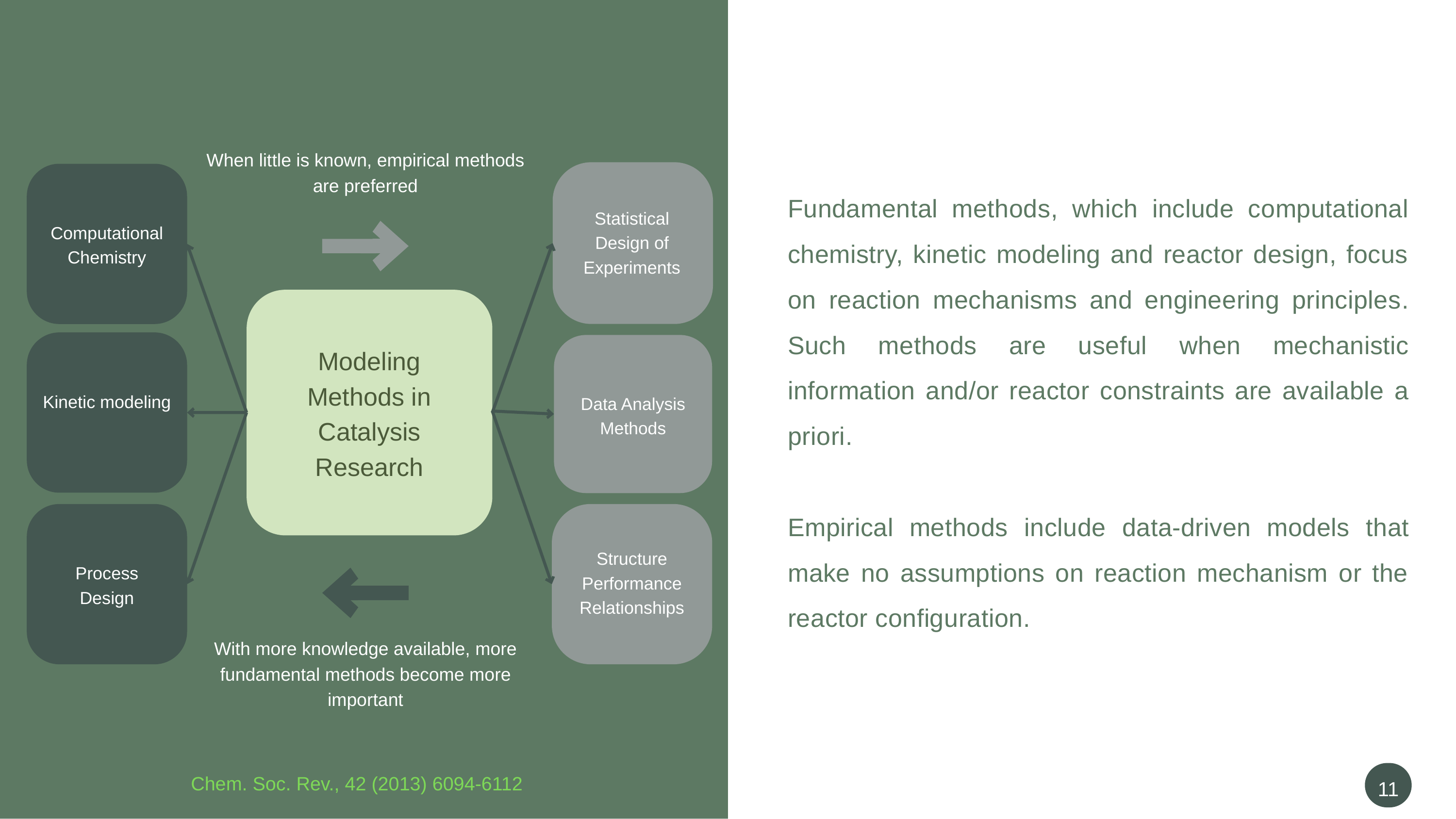

When little is known, empirical methods are preferred

Computational
Chemistry
Fundamental methods, which include computational chemistry, kinetic modeling and reactor design, focus on reaction mechanisms and engineering principles. Such methods are useful when mechanistic information and/or reactor constraints are available a priori.

Empirical methods include data-driven models that make no assumptions on reaction mechanism or the reactor configuration.
Statistical
Design of Experiments

Kinetic modeling

Data Analysis
Methods
Modeling Methods in Catalysis Research

Process
Design

Structure Performance Relationships

With more knowledge available, more fundamental methods become more important

11
Chem. Soc. Rev., 42 (2013) 6094-6112